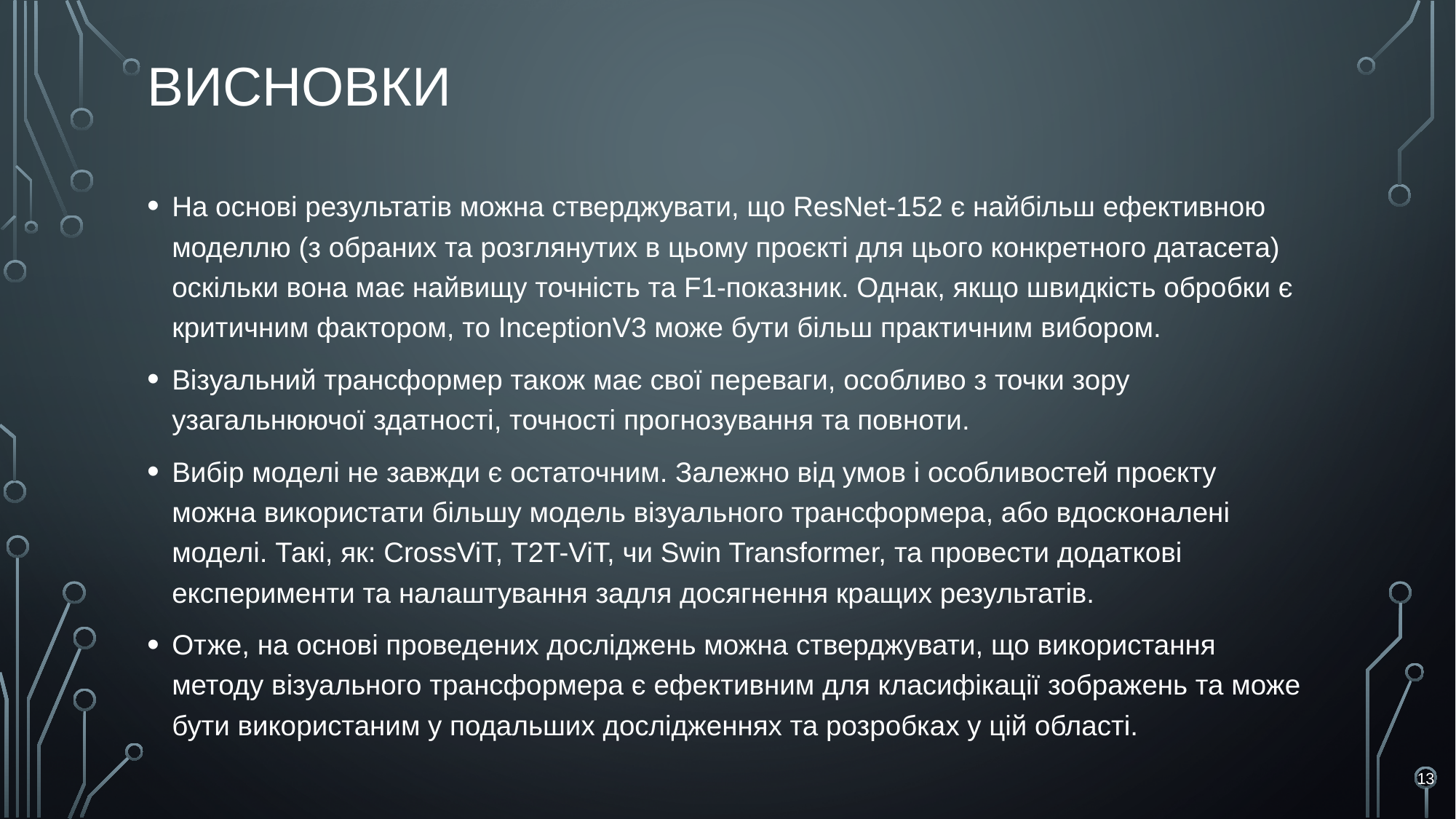

# висновки
На основі результатів можна стверджувати, що ResNet-152 є найбільш ефективною моделлю (з обраних та розглянутих в цьому проєкті для цього конкретного датасета) оскільки вона має найвищу точність та F1-показник. Однак, якщо швидкість обробки є критичним фактором, то InceptionV3 може бути більш практичним вибором.
Візуальний трансформер також має свої переваги, особливо з точки зору узагальнюючої здатності, точності прогнозування та повноти.
Вибір моделі не завжди є остаточним. Залежно від умов і особливостей проєкту можна використати більшу модель візуального трансформера, або вдосконалені моделі. Такі, як: CrossViT, T2T-ViT, чи Swin Transformer, та провести додаткові експерименти та налаштування задля досягнення кращих результатів.
Отже, на основі проведених досліджень можна стверджувати, що використання методу візуального трансформера є ефективним для класифікації зображень та може бути використаним у подальших дослідженнях та розробках у цій області.
13